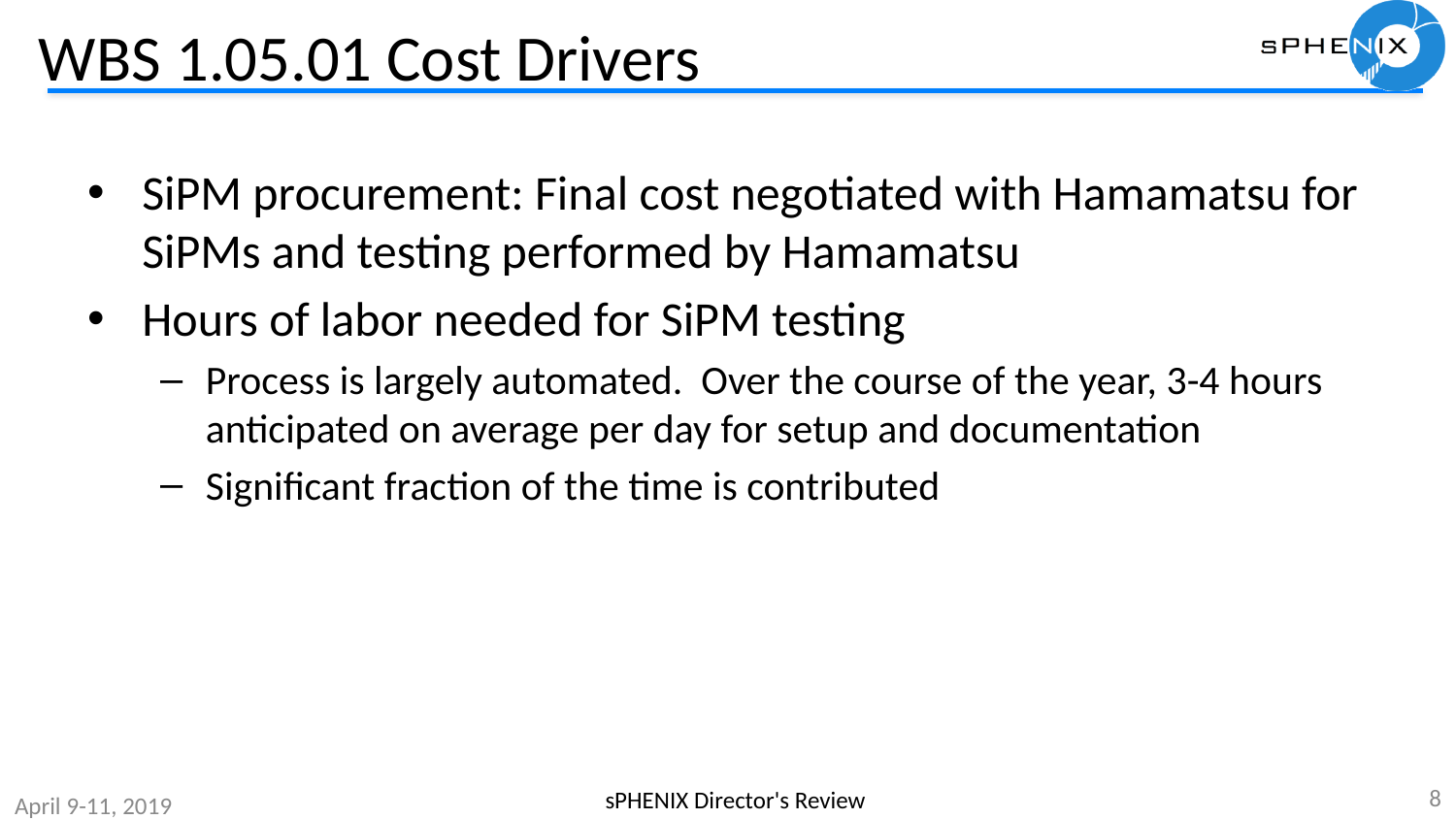

# WBS 1.05.01 Cost Drivers
SiPM procurement: Final cost negotiated with Hamamatsu for SiPMs and testing performed by Hamamatsu
Hours of labor needed for SiPM testing
Process is largely automated.  Over the course of the year, 3-4 hours anticipated on average per day for setup and documentation
Significant fraction of the time is contributed

8
sPHENIX Director's Review
April 9-11, 2019